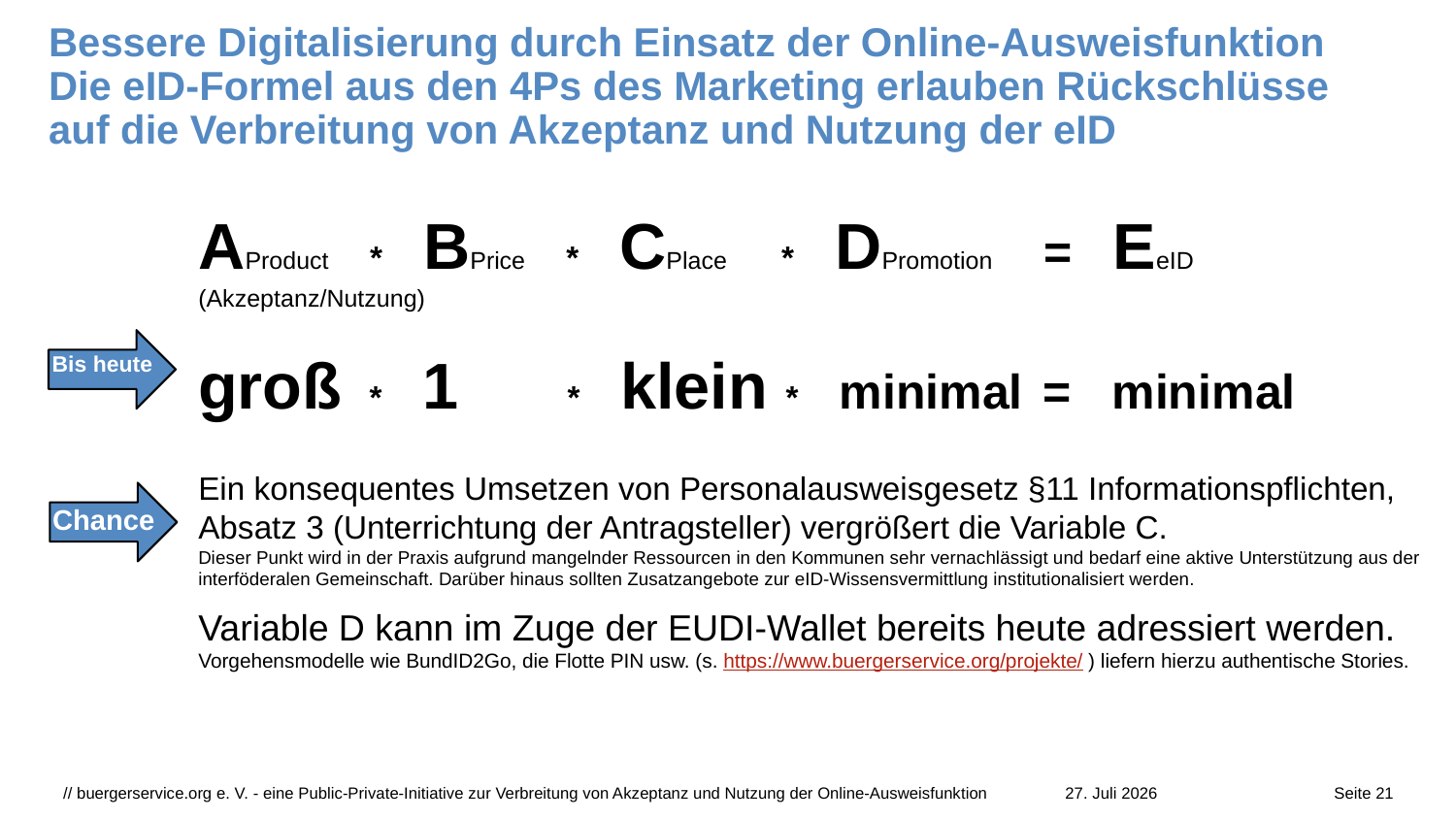

# Bessere Digitalisierung durch Einsatz der Online-Ausweisfunktion Die eID-Formel aus den 4Ps des Marketing erlauben Rückschlüsse auf die Verbreitung von Akzeptanz und Nutzung der eID
AProduct   *   BPrice   *   CPlace    *   DPromotion    =   EeID (Akzeptanz/Nutzung)
groß  *   1        *   klein  *   minimal  =   minimal
Bis heute
Ein konsequentes Umsetzen von Personalausweisgesetz §11 Informationspflichten, Absatz 3 (Unterrichtung der Antragsteller) vergrößert die Variable C.
Dieser Punkt wird in der Praxis aufgrund mangelnder Ressourcen in den Kommunen sehr vernachlässigt und bedarf eine aktive Unterstützung aus der interföderalen Gemeinschaft. Darüber hinaus sollten Zusatzangebote zur eID-Wissensvermittlung institutionalisiert werden.
Chance
Variable D kann im Zuge der EUDI-Wallet bereits heute adressiert werden.
Vorgehensmodelle wie BundID2Go, die Flotte PIN usw. (s. https://www.buergerservice.org/projekte/ ) liefern hierzu authentische Stories.

// buergerservice.org e. V. - eine Public-Private-Initiative zur Verbreitung von Akzeptanz und Nutzung der Online-Ausweisfunktion
27. Juli 2026
Seite 21